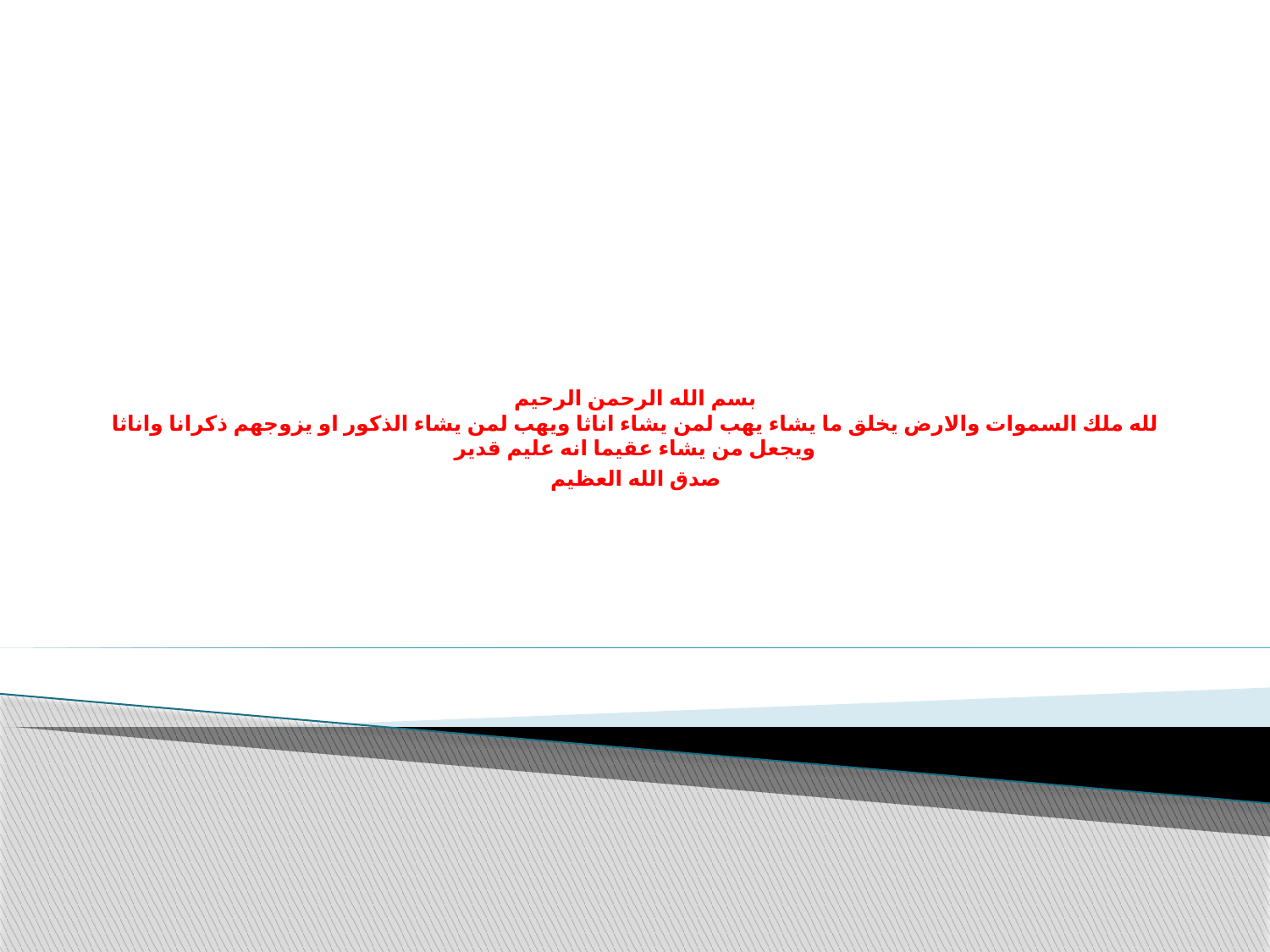

# بسم الله الرحمن الرحيم لله ملك السموات والارض يخلق ما يشاء يهب لمن يشاء اناثا ويهب لمن يشاء الذكور او يزوجهم ذكرانا واناثا ويجعل من يشاء عقيما انه عليم قدير صدق الله العظيم